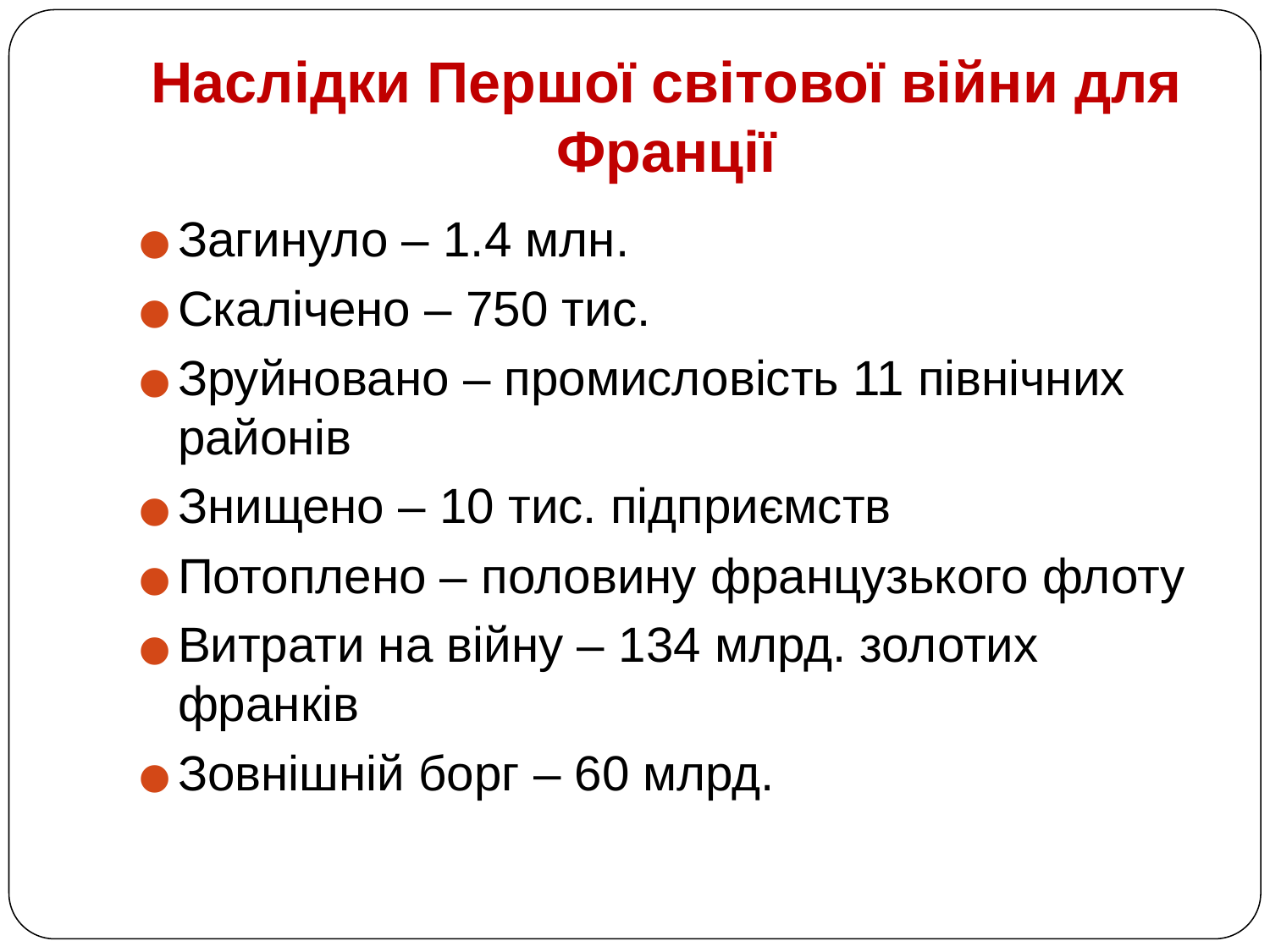

# Наслідки Першої світової війни для Франції
Загинуло – 1.4 млн.
Скалічено – 750 тис.
Зруйновано – промисловість 11 північних районів
Знищено – 10 тис. підприємств
Потоплено – половину французького флоту
Витрати на війну – 134 млрд. золотих франків
Зовнішній борг – 60 млрд.